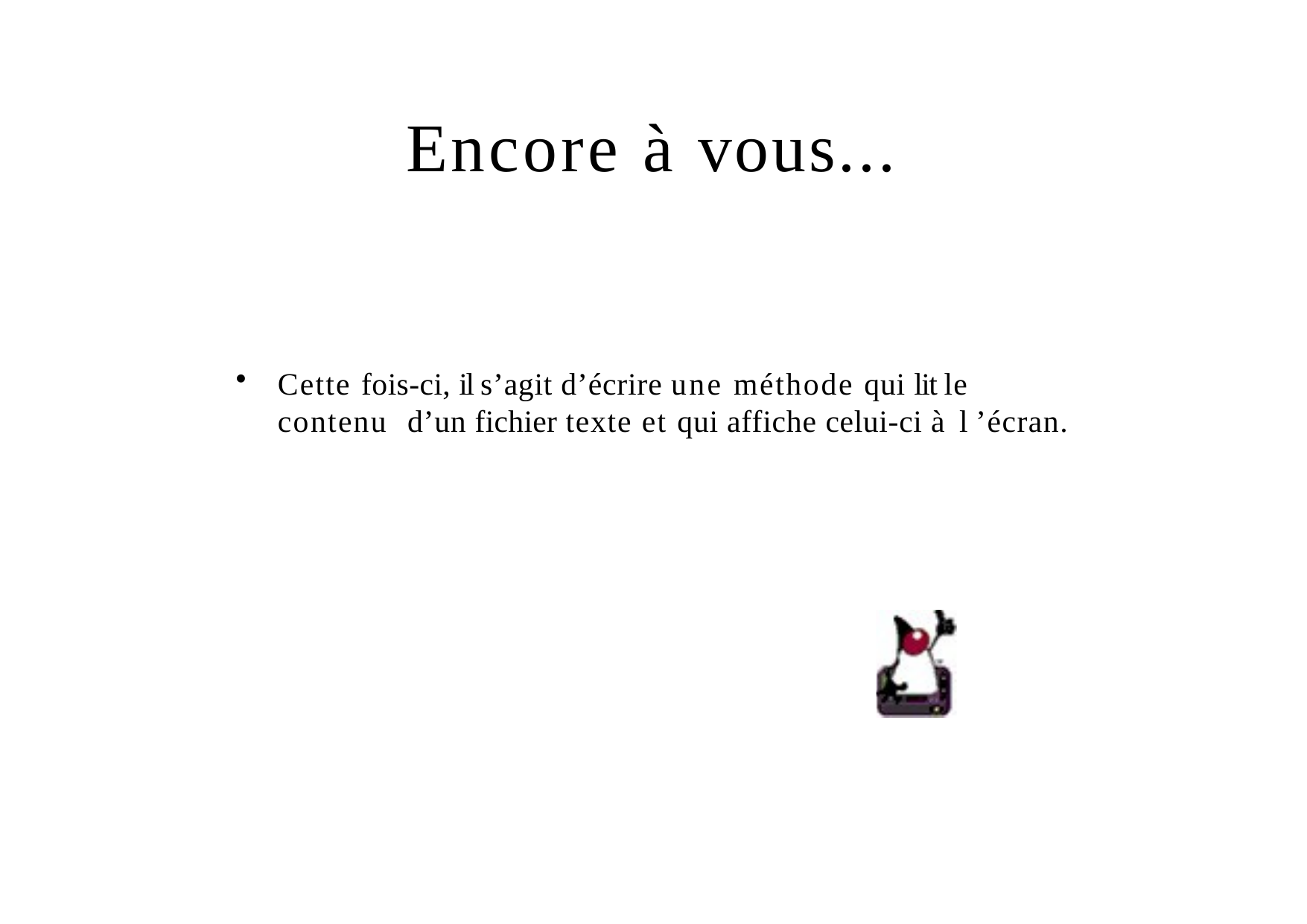

# Encore à vous...
Cette fois-ci, il s’agit d’écrire une méthode qui lit le contenu  d’un fichier texte et qui affiche celui-ci à l ’écran.